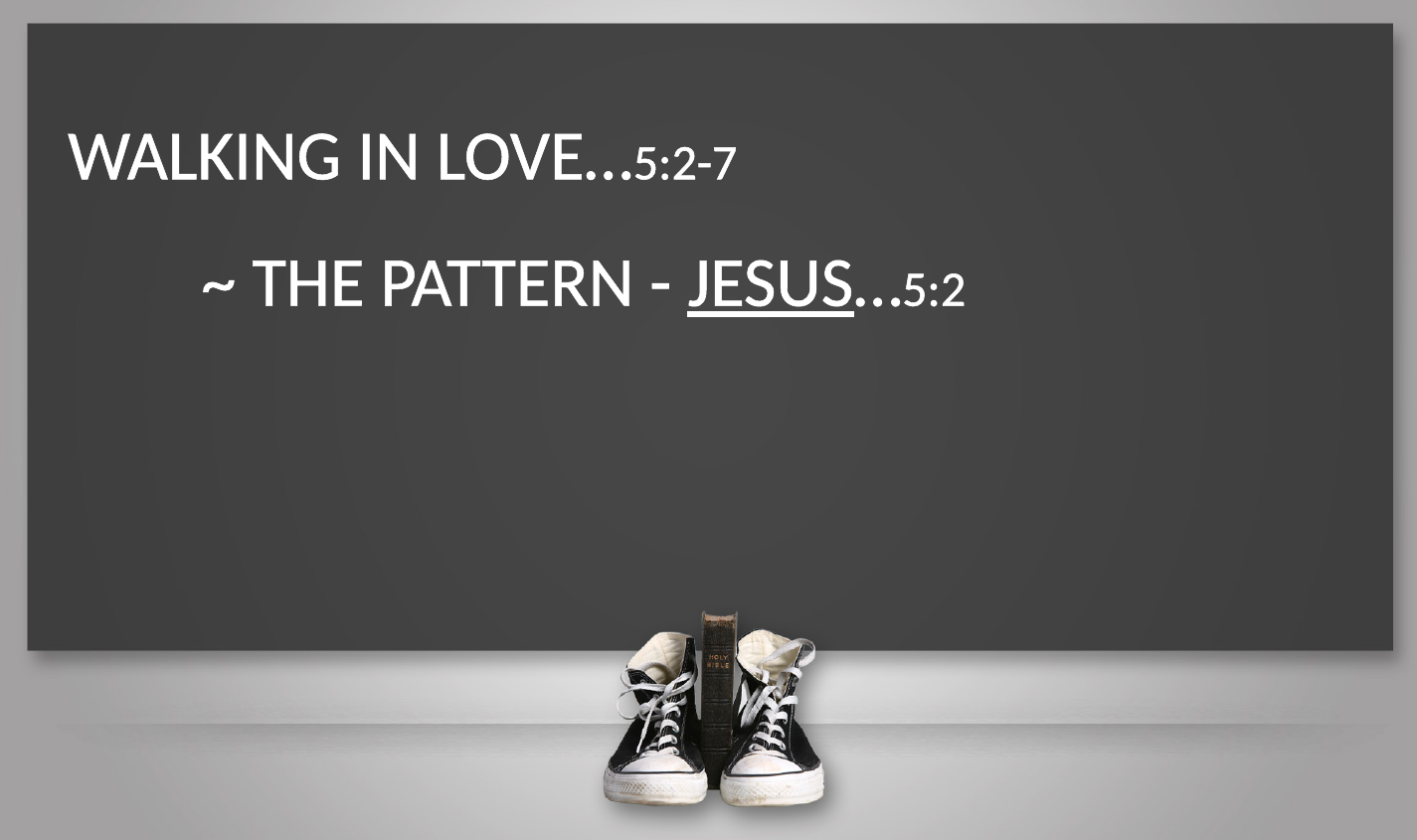

WALKING IN LOVE…5:2-7
	~ THE PATTERN - JESUS…5:2